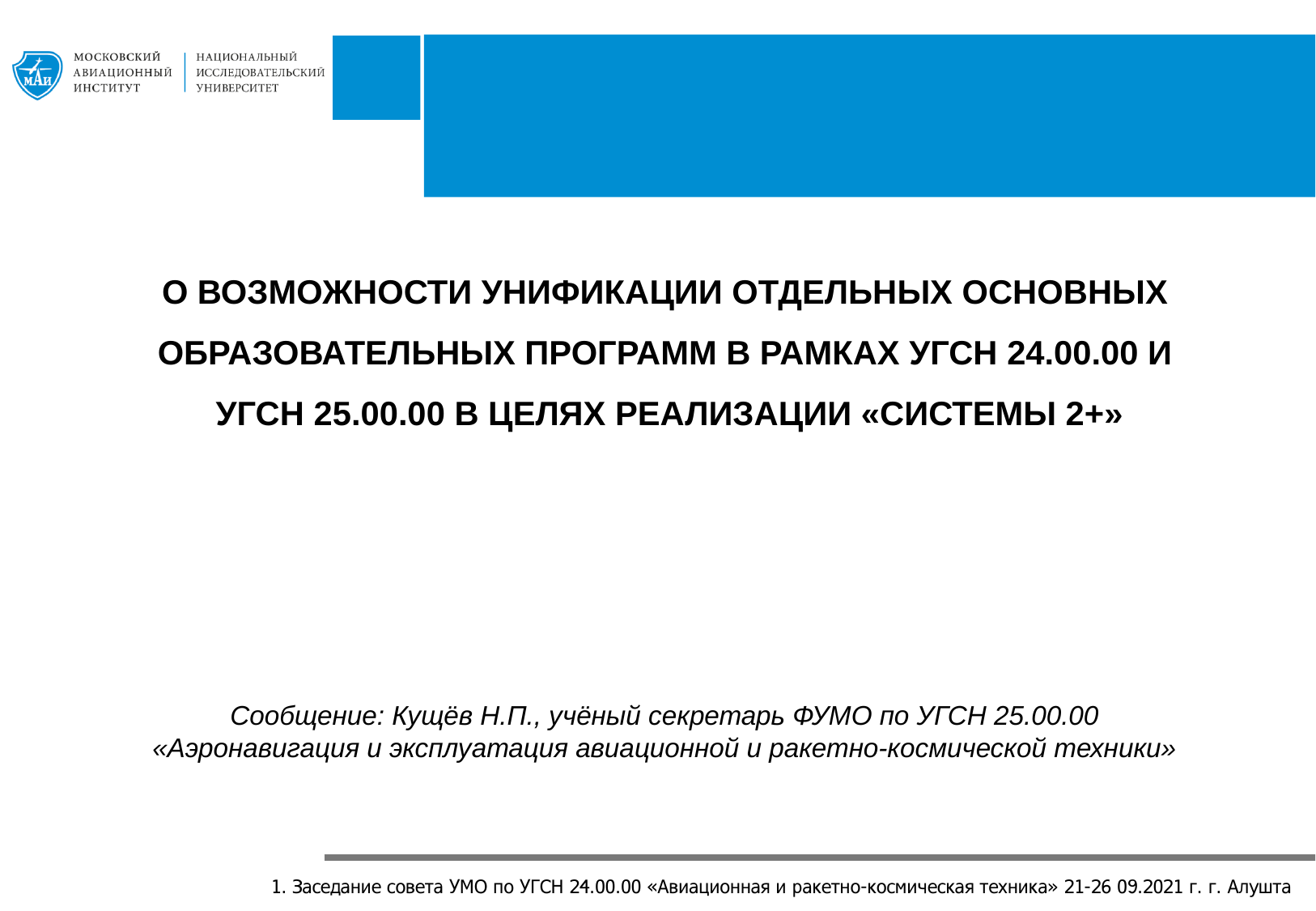

О ВОЗМОЖНОСТИ УНИФИКАЦИИ ОТДЕЛЬНЫХ ОСНОВНЫХ ОБРАЗОВАТЕЛЬНЫХ ПРОГРАММ В РАМКАХ УГСН 24.00.00 И
 УГСН 25.00.00 В ЦЕЛЯХ РЕАЛИЗАЦИИ «СИСТЕМЫ 2+»

Сообщение: Кущёв Н.П., учёный секретарь ФУМО по УГСН 25.00.00
«Аэронавигация и эксплуатация авиационной и ракетно-космической техники»

# J,ООООО
1. Заседание совета УМО по УГСН 24.00.00 «Авиационная и ракетно-космическая техника» 21-26 09.2021 г. г. Алушта